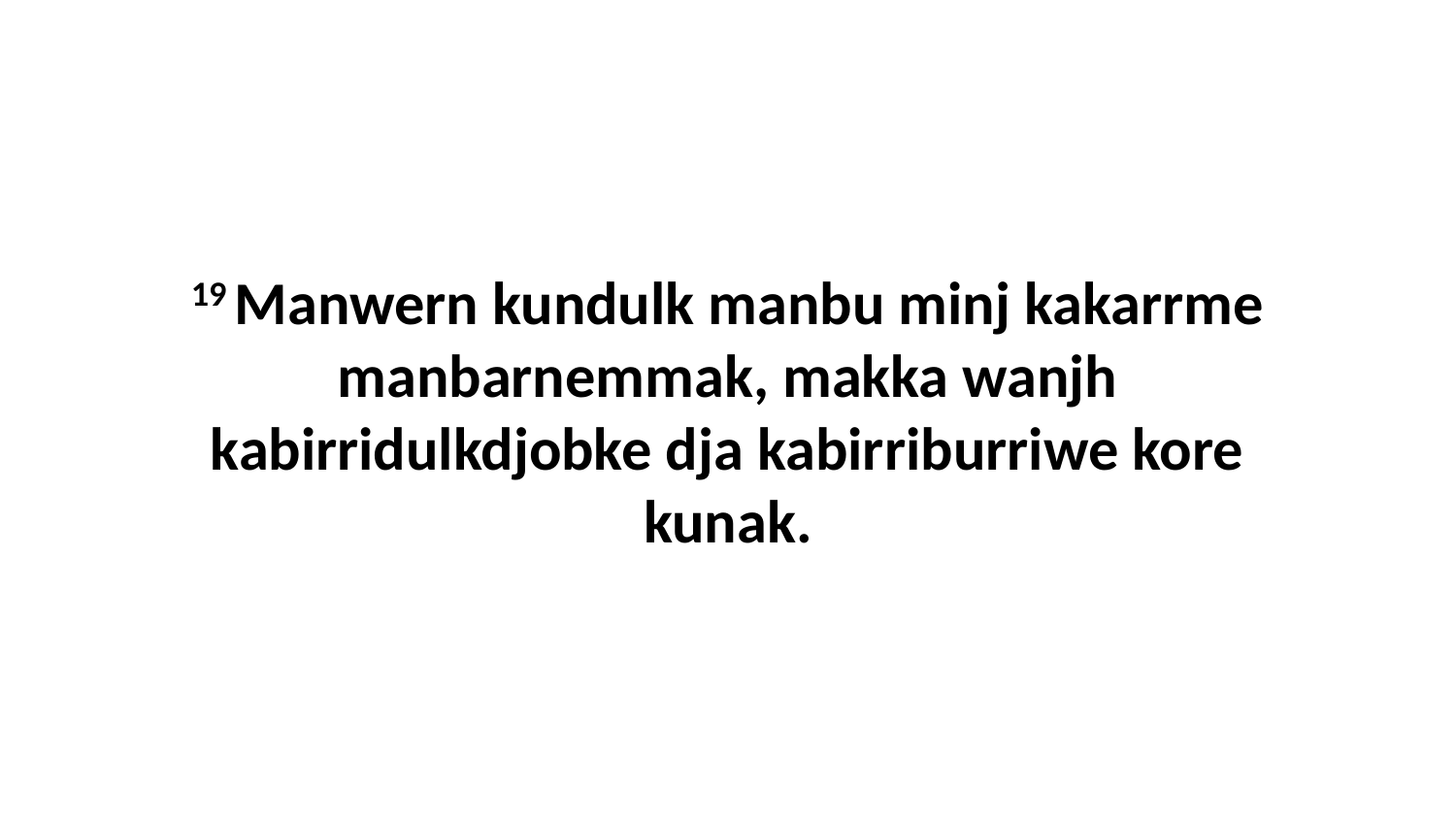

19 Manwern kundulk manbu minj kakarrme manbarnemmak, makka wanjh kabirridulkdjobke dja kabirriburriwe kore kunak.